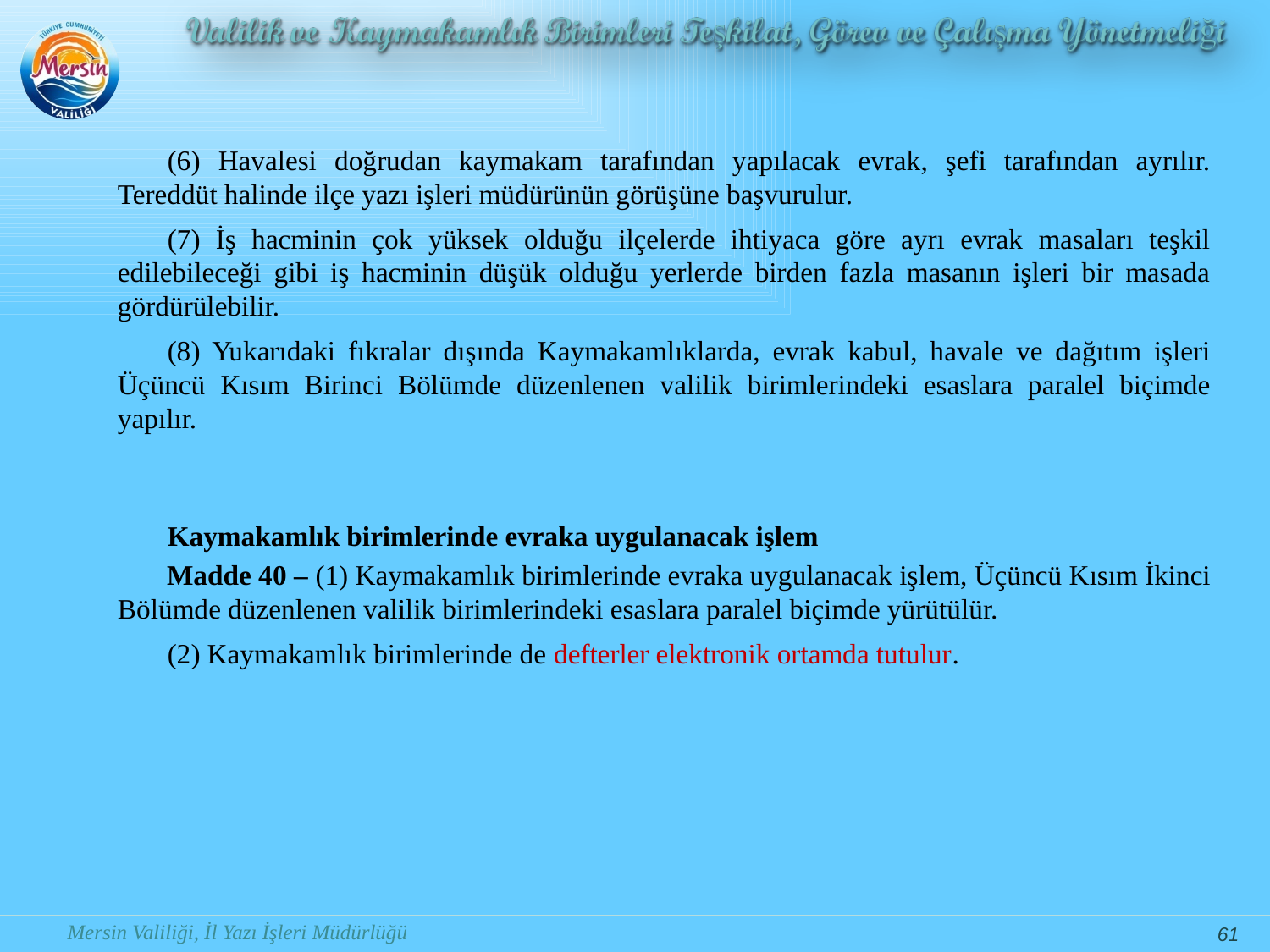

(6) Havalesi doğrudan kaymakam tarafından yapılacak evrak, şefi tarafından ayrılır. Tereddüt halinde ilçe yazı işleri müdürünün görüşüne başvurulur.
(7) İş hacminin çok yüksek olduğu ilçelerde ihtiyaca göre ayrı evrak masaları teşkil edilebileceği gibi iş hacminin düşük olduğu yerlerde birden fazla masanın işleri bir masada gördürülebilir.
(8) Yukarıdaki fıkralar dışında Kaymakamlıklarda, evrak kabul, havale ve dağıtım işleri Üçüncü Kısım Birinci Bölümde düzenlenen valilik birimlerindeki esaslara paralel biçimde yapılır.

Kaymakamlık birimlerinde evraka uygulanacak işlem
Madde 40 – (1) Kaymakamlık birimlerinde evraka uygulanacak işlem, Üçüncü Kısım İkinci Bölümde düzenlenen valilik birimlerindeki esaslara paralel biçimde yürütülür.
(2) Kaymakamlık birimlerinde de defterler elektronik ortamda tutulur.

61